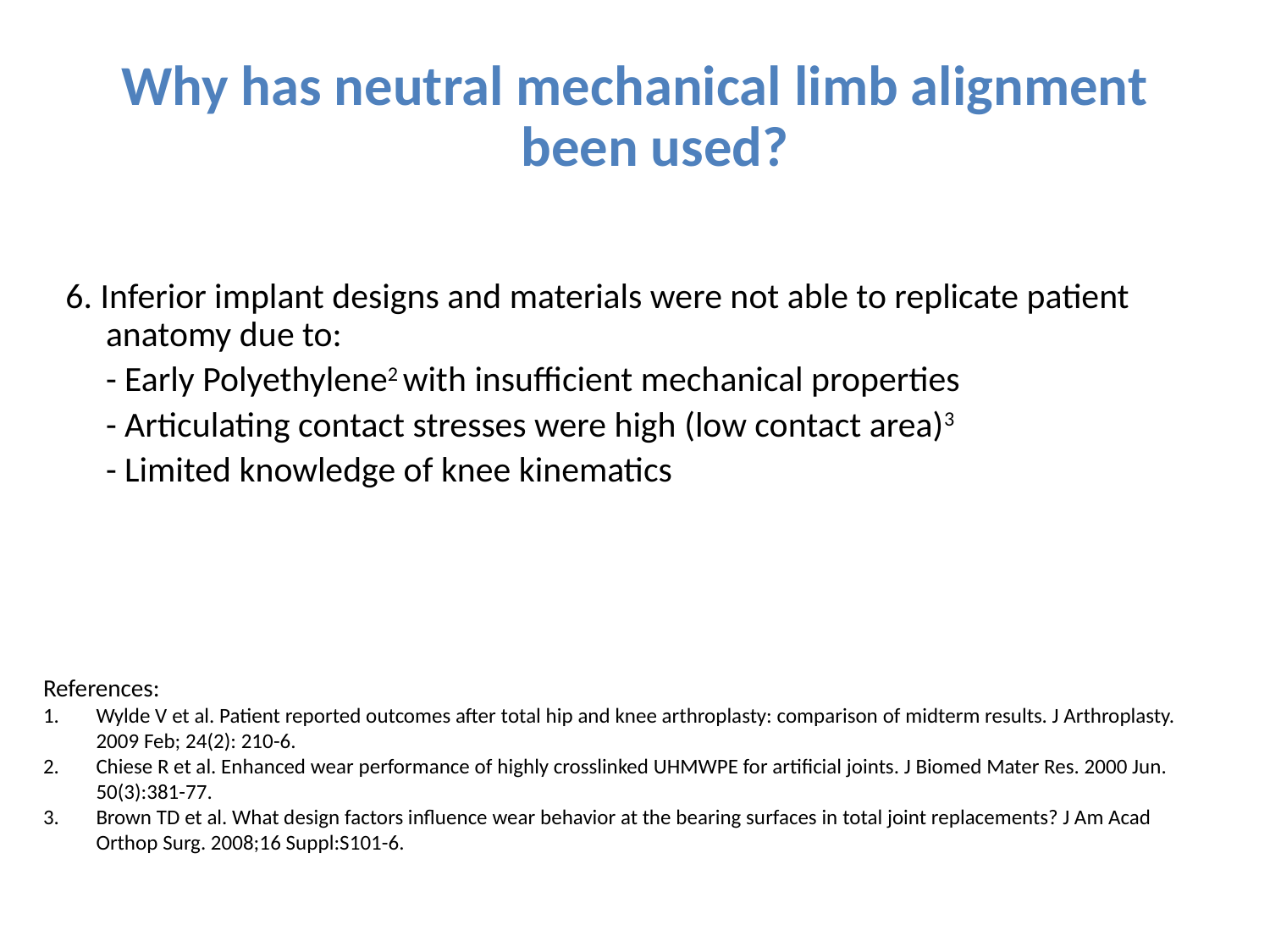

Why has neutral mechanical limb alignment been used?

6. Inferior implant designs and materials were not able to replicate patient anatomy due to:
     - Early Polyethylene2 with insufficient mechanical properties
     - Articulating contact stresses were high (low contact area)3
     - Limited knowledge of knee kinematics

References:
Wylde V et al. Patient reported outcomes after total hip and knee arthroplasty: comparison of midterm results. J Arthroplasty. 2009 Feb; 24(2): 210-6.
Chiese R et al. Enhanced wear performance of highly crosslinked UHMWPE for artificial joints. J Biomed Mater Res. 2000 Jun. 50(3):381-77.
Brown TD et al. What design factors influence wear behavior at the bearing surfaces in total joint replacements? J Am Acad Orthop Surg. 2008;16 Suppl:S101-6.